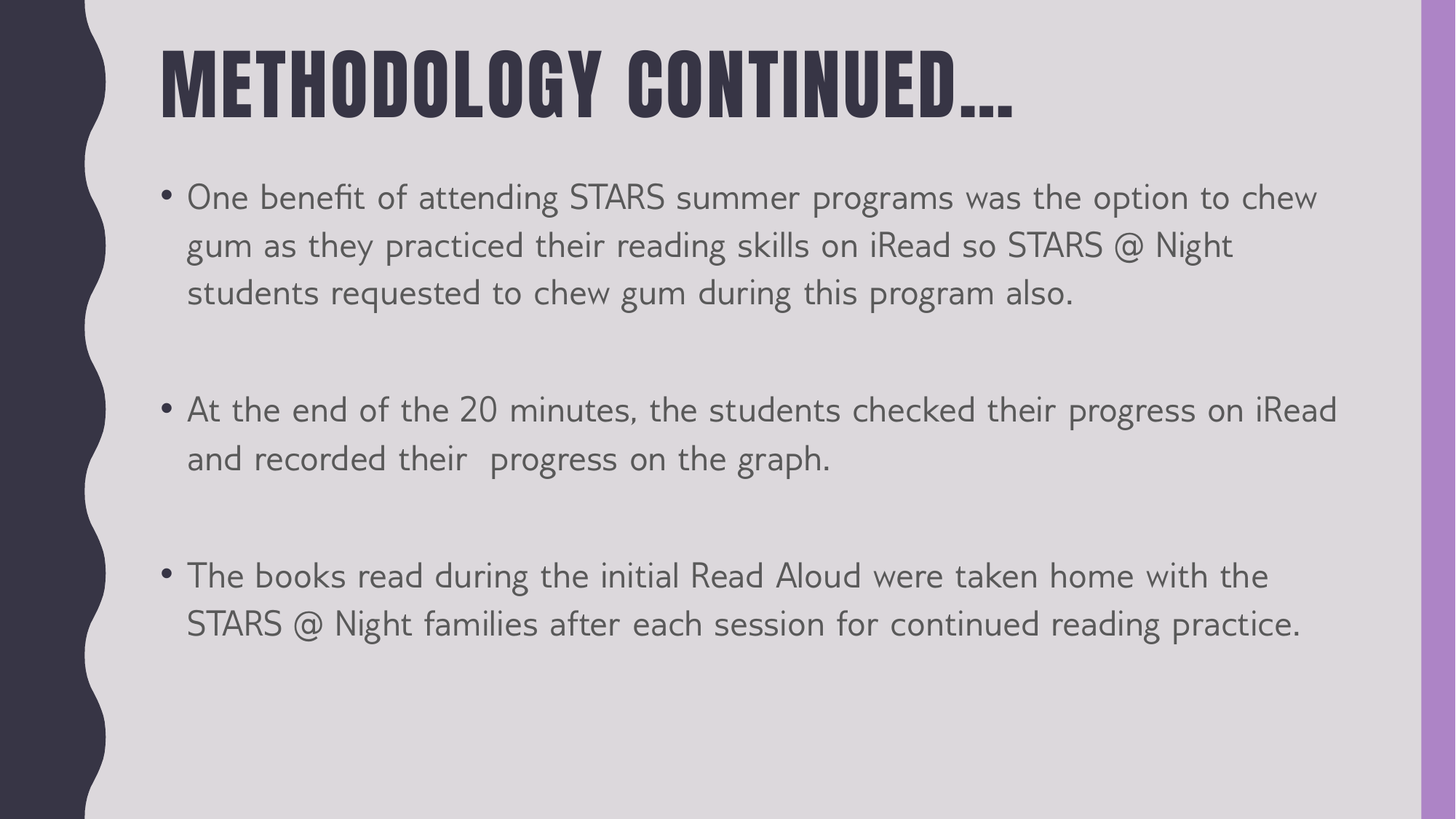

# Methodology continued…
One benefit of attending STARS summer programs was the option to chew gum as they practiced their reading skills on iRead so STARS @ Night students requested to chew gum during this program also.

At the end of the 20 minutes, the students checked their progress on iRead and recorded their  progress on the graph.

The books read during the initial Read Aloud were taken home with the STARS @ Night families after each session for continued reading practice.